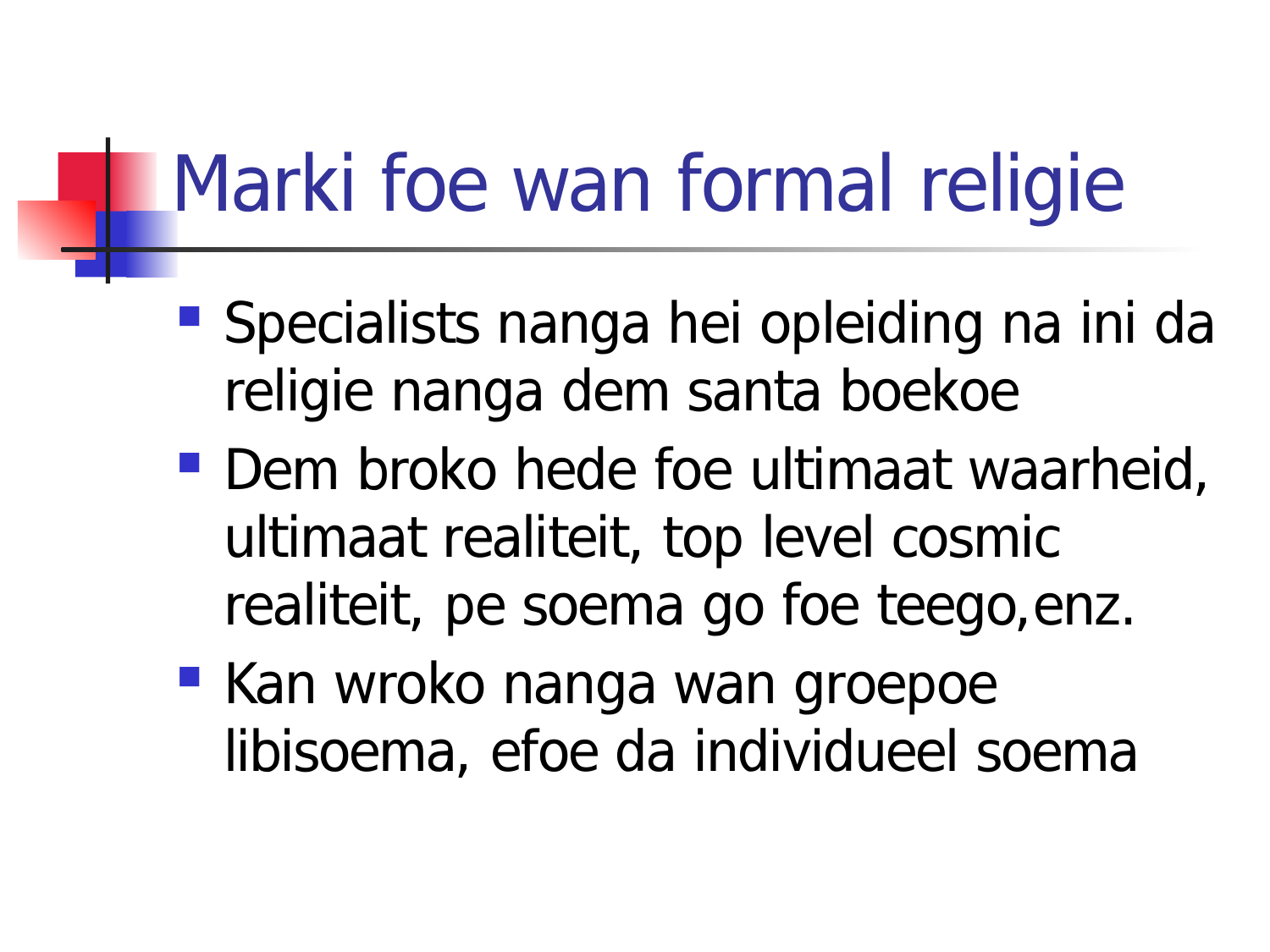

# Marki foe wan formal religie
Specialists nanga hei opleiding na ini da religie nanga dem santa boekoe
Dem broko hede foe ultimaat waarheid, ultimaat realiteit, top level cosmic realiteit, pe soema go foe teego,enz.
Kan wroko nanga wan groepoe libisoema, efoe da individueel soema